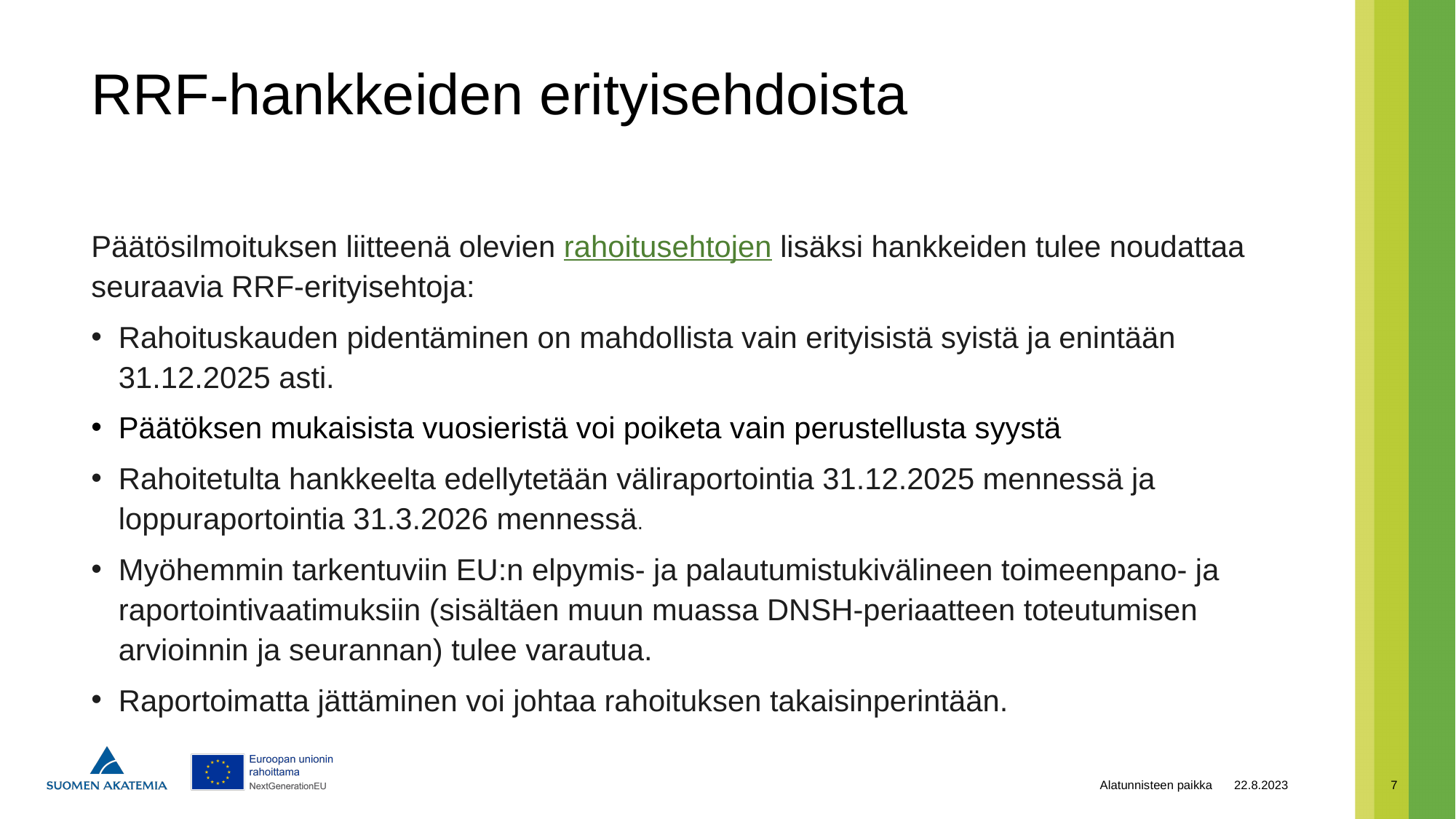

# RRF-hankkeiden erityisehdoista
Päätösilmoituksen liitteenä olevien rahoitusehtojen lisäksi hankkeiden tulee noudattaa seuraavia RRF-erityisehtoja:
Rahoituskauden pidentäminen on mahdollista vain erityisistä syistä ja enintään 31.12.2025 asti.
Päätöksen mukaisista vuosieristä voi poiketa vain perustellusta syystä
Rahoitetulta hankkeelta edellytetään väliraportointia 31.12.2025 mennessä ja loppuraportointia 31.3.2026 mennessä.
Myöhemmin tarkentuviin EU:n elpymis- ja palautumistukivälineen toimeenpano- ja raportointivaatimuksiin (sisältäen muun muassa DNSH-periaatteen toteutumisen arvioinnin ja seurannan) tulee varautua.
Raportoimatta jättäminen voi johtaa rahoituksen takaisinperintään.
Alatunnisteen paikka
22.8.2023
7